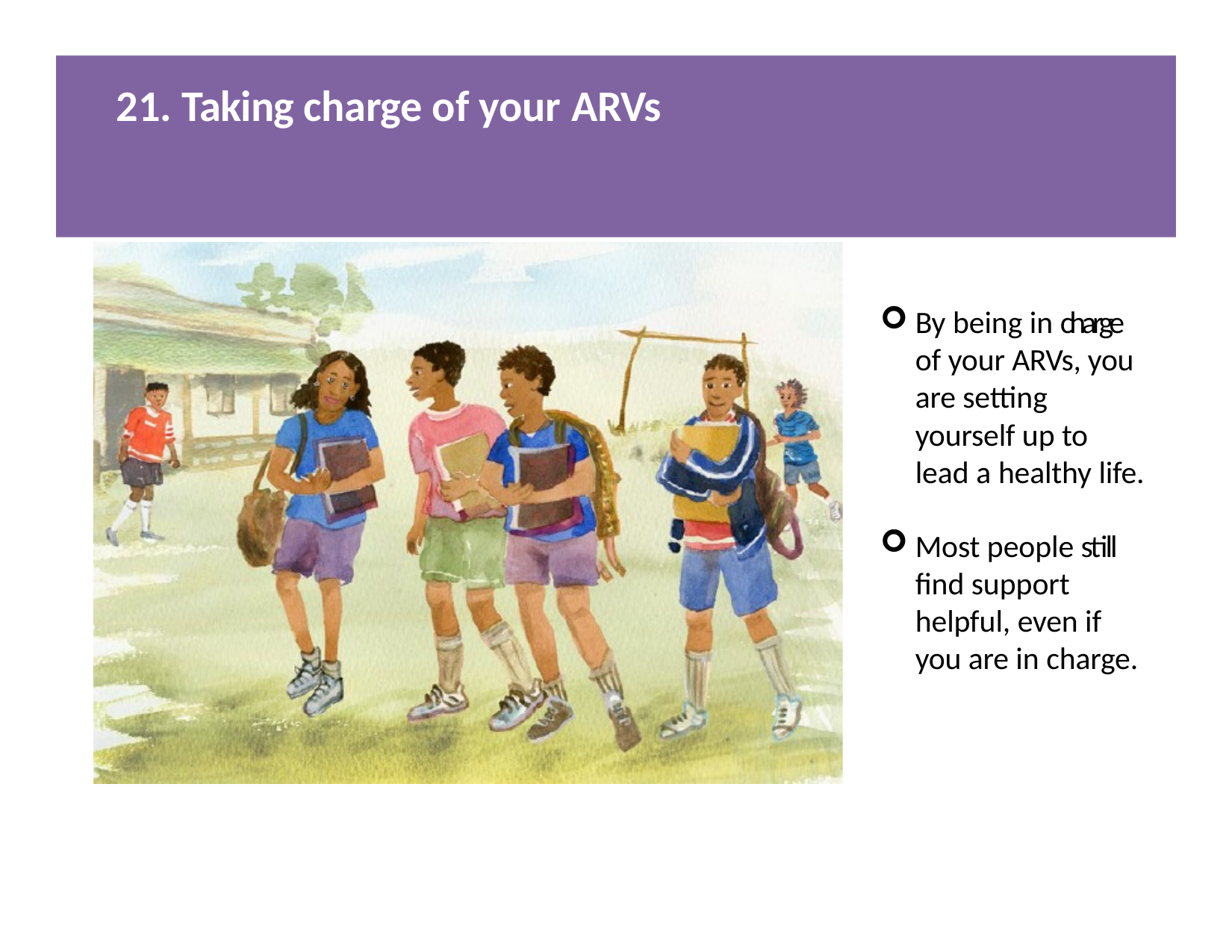

# 21. Taking charge of your ARVs

By being in charge  of your ARVs, you  are setting  yourself up to  lead a healthy life.

Most people still  find support  helpful, even if  you are in charge.